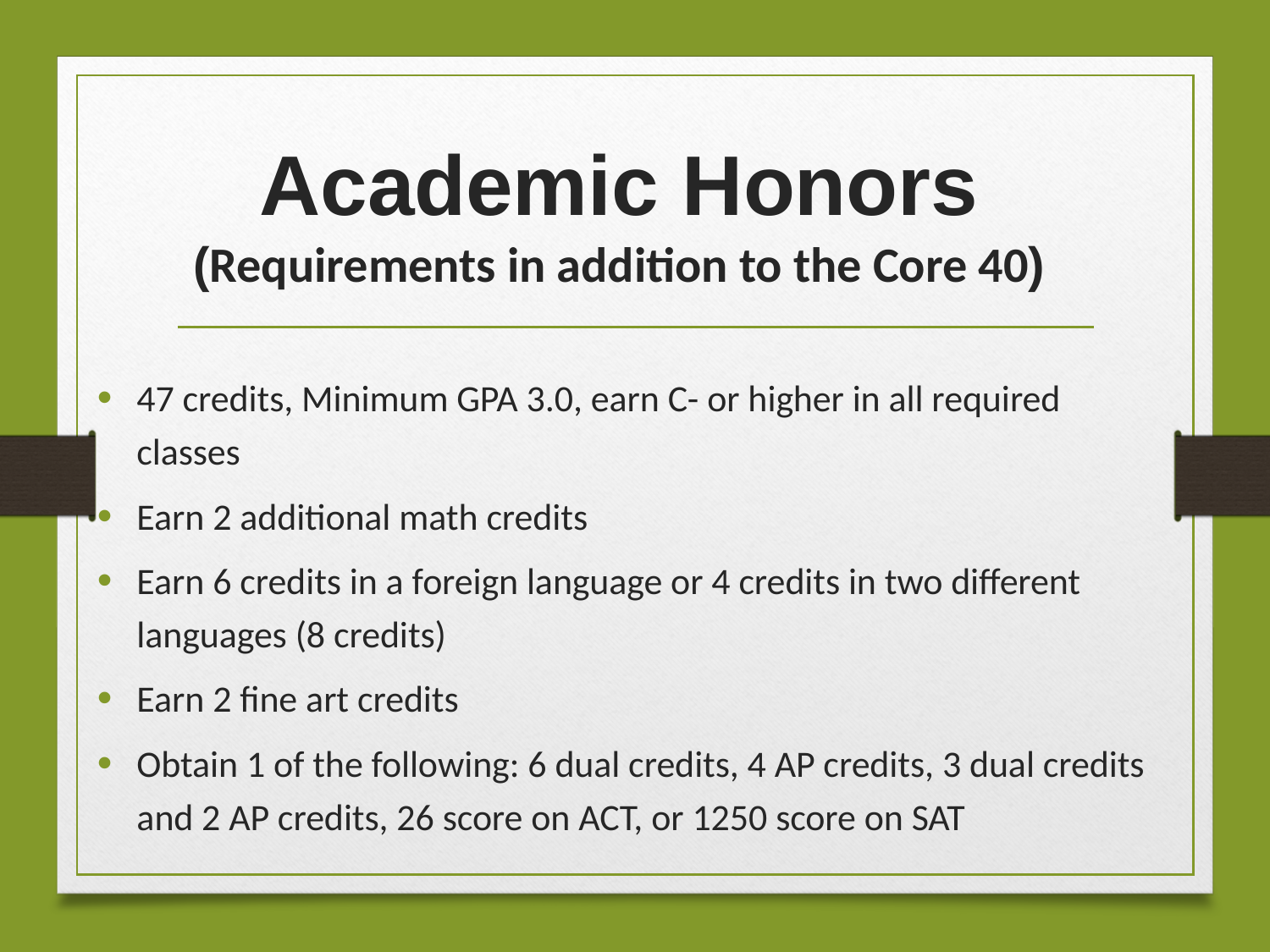

# Academic Honors (Requirements in addition to the Core 40)
47 credits, Minimum GPA 3.0, earn C- or higher in all required classes
Earn 2 additional math credits
Earn 6 credits in a foreign language or 4 credits in two different languages (8 credits)
Earn 2 fine art credits
Obtain 1 of the following: 6 dual credits, 4 AP credits, 3 dual credits and 2 AP credits, 26 score on ACT, or 1250 score on SAT